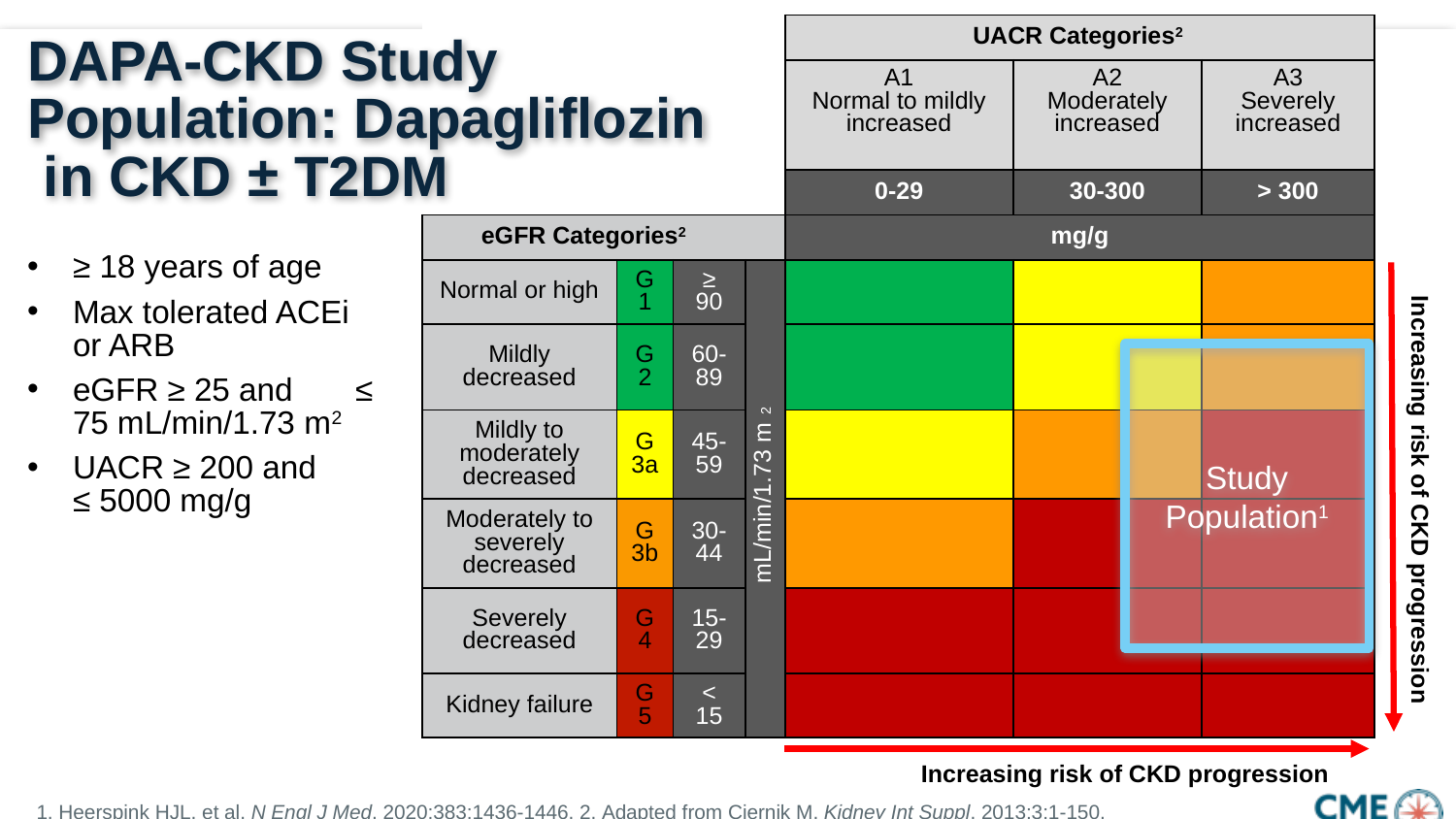

|  |  |  |  | UACR Categories2 |  |  |
| --- | --- | --- | --- | --- | --- | --- |
|  |  |  |  | A1 Normal to mildly increased | A2 Moderately increased | A3 Severely increased |
|  |  |  |  | 0-29 | 30-300 | > 300 |
| eGFR Categories2 |  |  |  | mg/g |  |  |
| Normal or high | G1 | ≥ 90 | mL/min/1.73 m2 |  |  |  |
| Mildly decreased | G2 | 60-89 |  |  |  |  |
| Mildly to moderately decreased | G3a | 45-59 |  |  |  |  |
| Moderately to severely decreased | G3b | 30-44 |  |  |  |  |
| Severely decreased | G4 | 15-29 |  |  |  |  |
| Kidney failure | G5 | < 15 |  |  |  |  |
# DAPA-CKD Study Population: Dapagliflozin      in CKD ± T2DM
≥ 18 years of age
Max tolerated ACEi or ARB
eGFR ≥ 25 and       ≤ 75 mL/min/1.73 m2
UACR ≥ 200 and      ≤ 5000 mg/g

Study Population1
Increasing risk of CKD progression
Increasing risk of CKD progression
1. Heerspink HJL, et al. N Engl J Med. 2020;383:1436-1446. 2. Adapted from Ciernik M. Kidney Int Suppl. 2013;3:1-150.